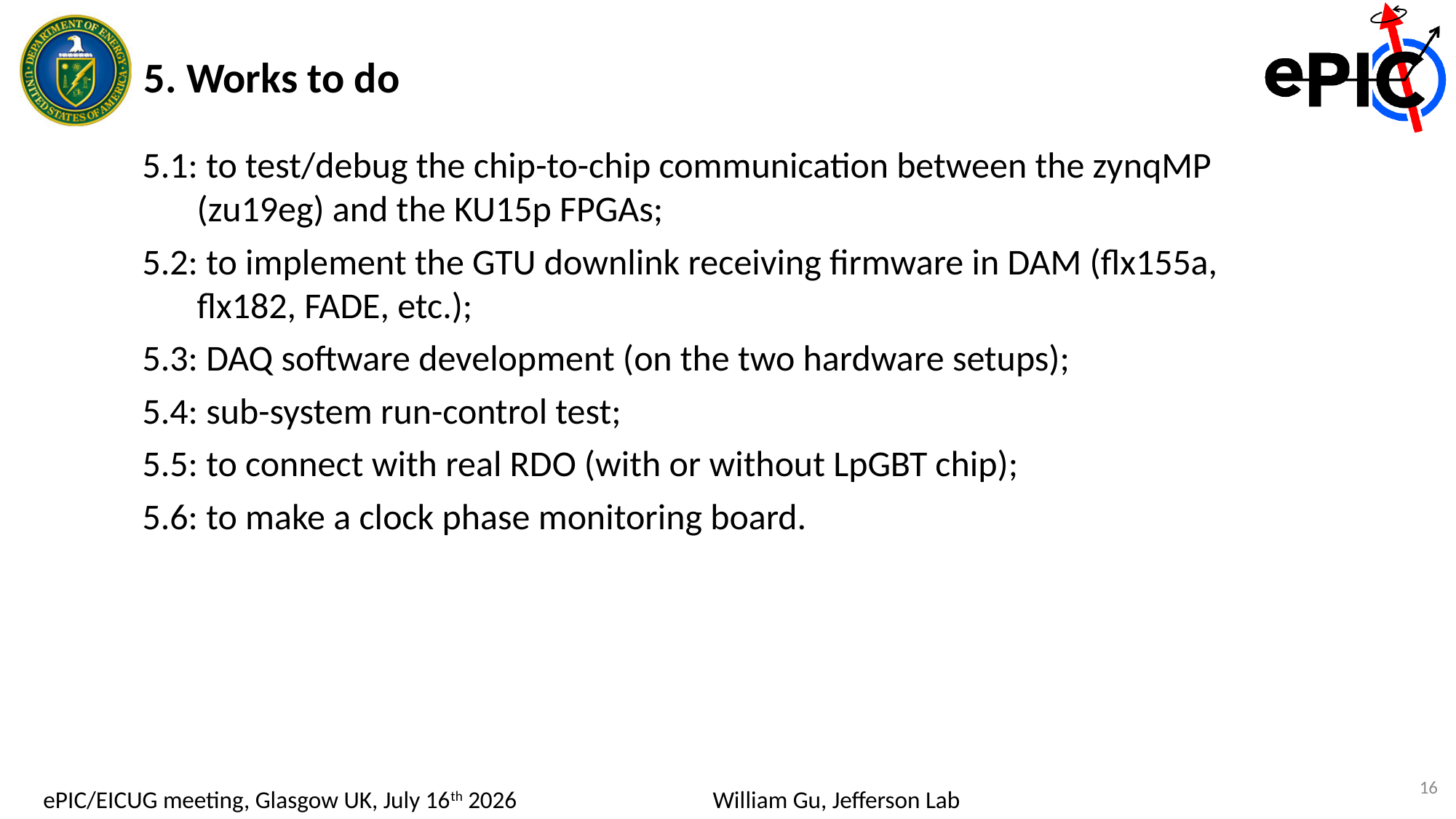

5. Works to do
5.1: to test/debug the chip-to-chip communication between the zynqMP (zu19eg) and the KU15p FPGAs;
5.2: to implement the GTU downlink receiving firmware in DAM (flx155a, flx182, FADE, etc.);
5.3: DAQ software development (on the two hardware setups);
5.4: sub-system run-control test;
5.5: to connect with real RDO (with or without LpGBT chip);
5.6: to make a clock phase monitoring board.
16